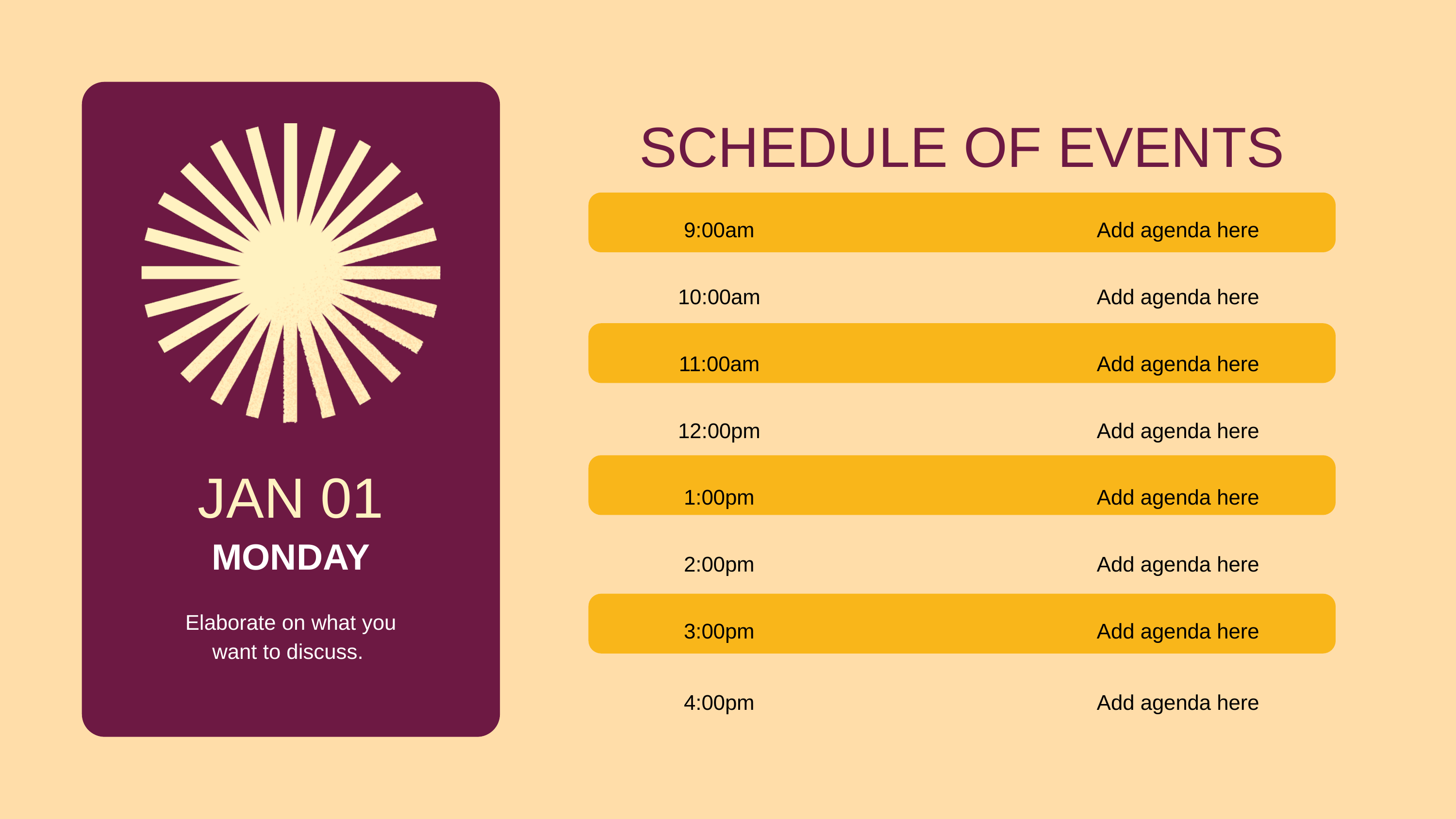

SCHEDULE OF EVENTS

9:00am
Add agenda here
10:00am
Add agenda here

11:00am
Add agenda here
12:00pm
Add agenda here
JAN 01

1:00pm
Add agenda here
MONDAY
2:00pm
Add agenda here

Elaborate on what you want to discuss.
3:00pm
Add agenda here
4:00pm
Add agenda here